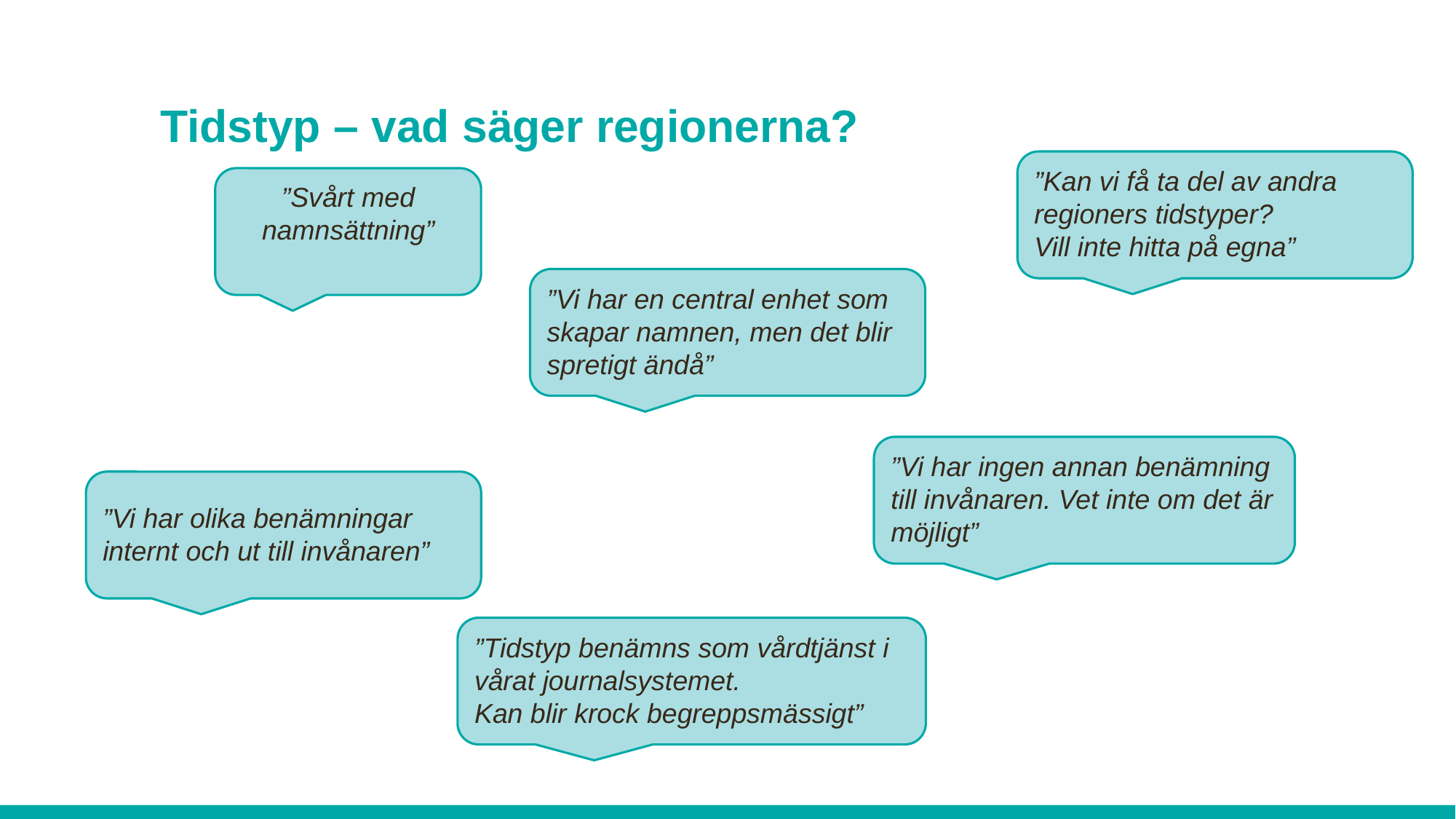

# Tidstyp – vad säger regionerna?

”Kan vi få ta del av andra regioners tidstyper?
Vill inte hitta på egna”

”Svårt med namnsättning”

”Vi har en central enhet som skapar namnen, men det blir spretigt ändå”

”Vi har ingen annan benämning till invånaren. Vet inte om det är möjligt”

”Vi har olika benämningar internt och ut till invånaren”

”Tidstyp benämns som vårdtjänst i vårat journalsystemet.
Kan blir krock begreppsmässigt”